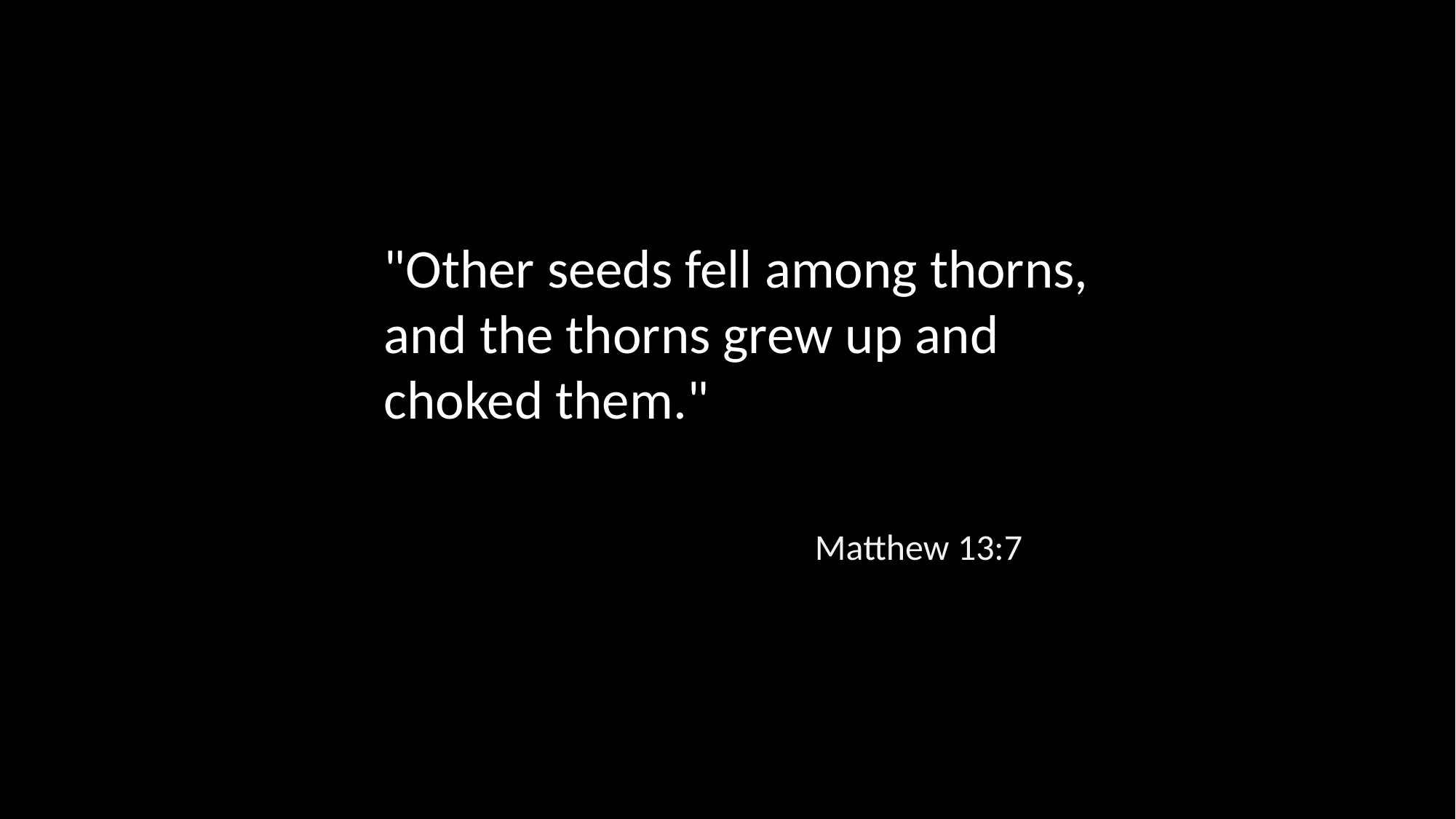

"Other seeds fell among thorns, and the thorns grew up and choked them."
Matthew 13:7